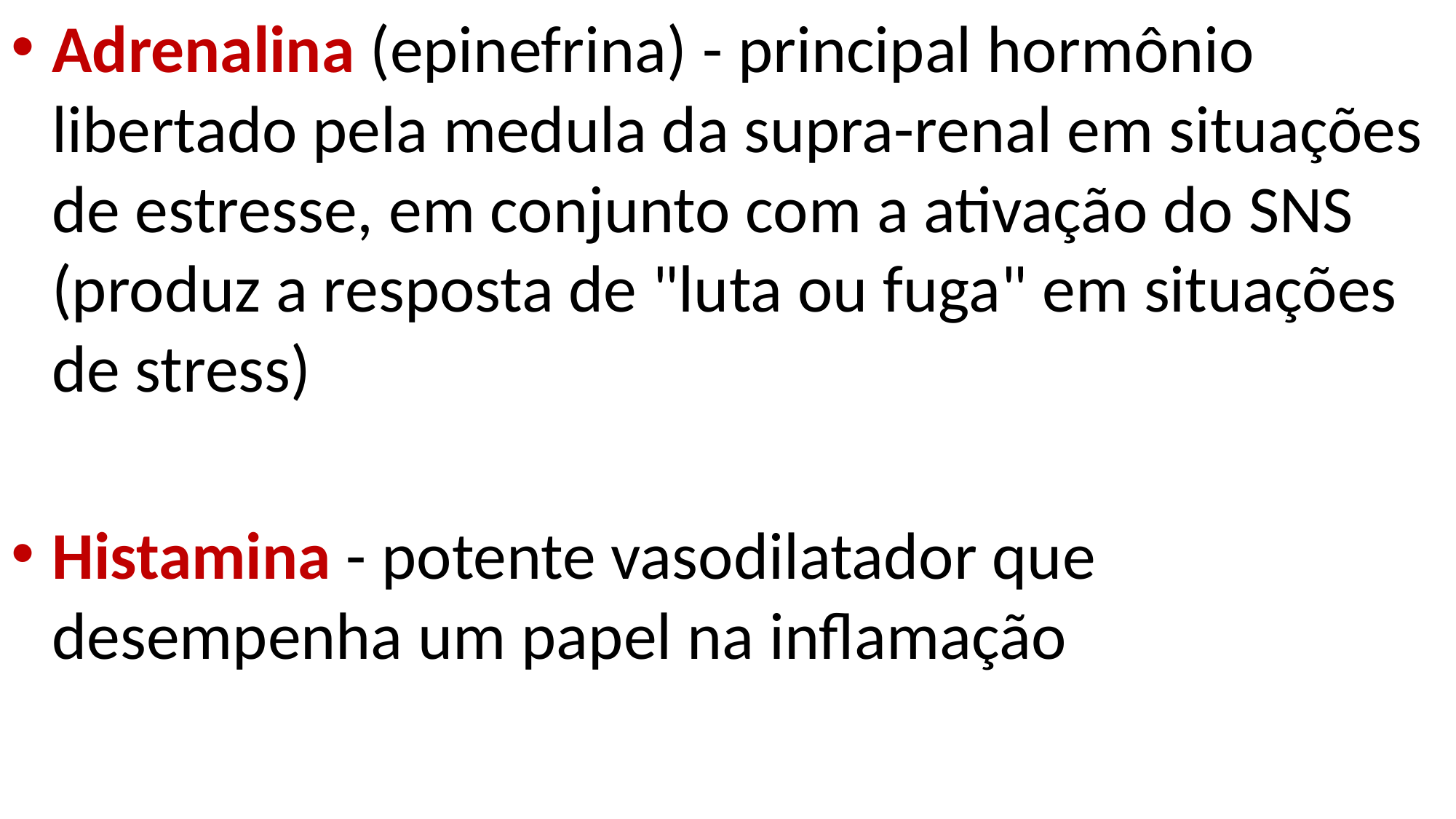

Adrenalina (epinefrina) - principal hormônio libertado pela medula da supra-renal em situações de estresse, em conjunto com a ativação do SNS (produz a resposta de "luta ou fuga" em situações de stress)

Histamina - potente vasodilatador que desempenha um papel na inflamação

#